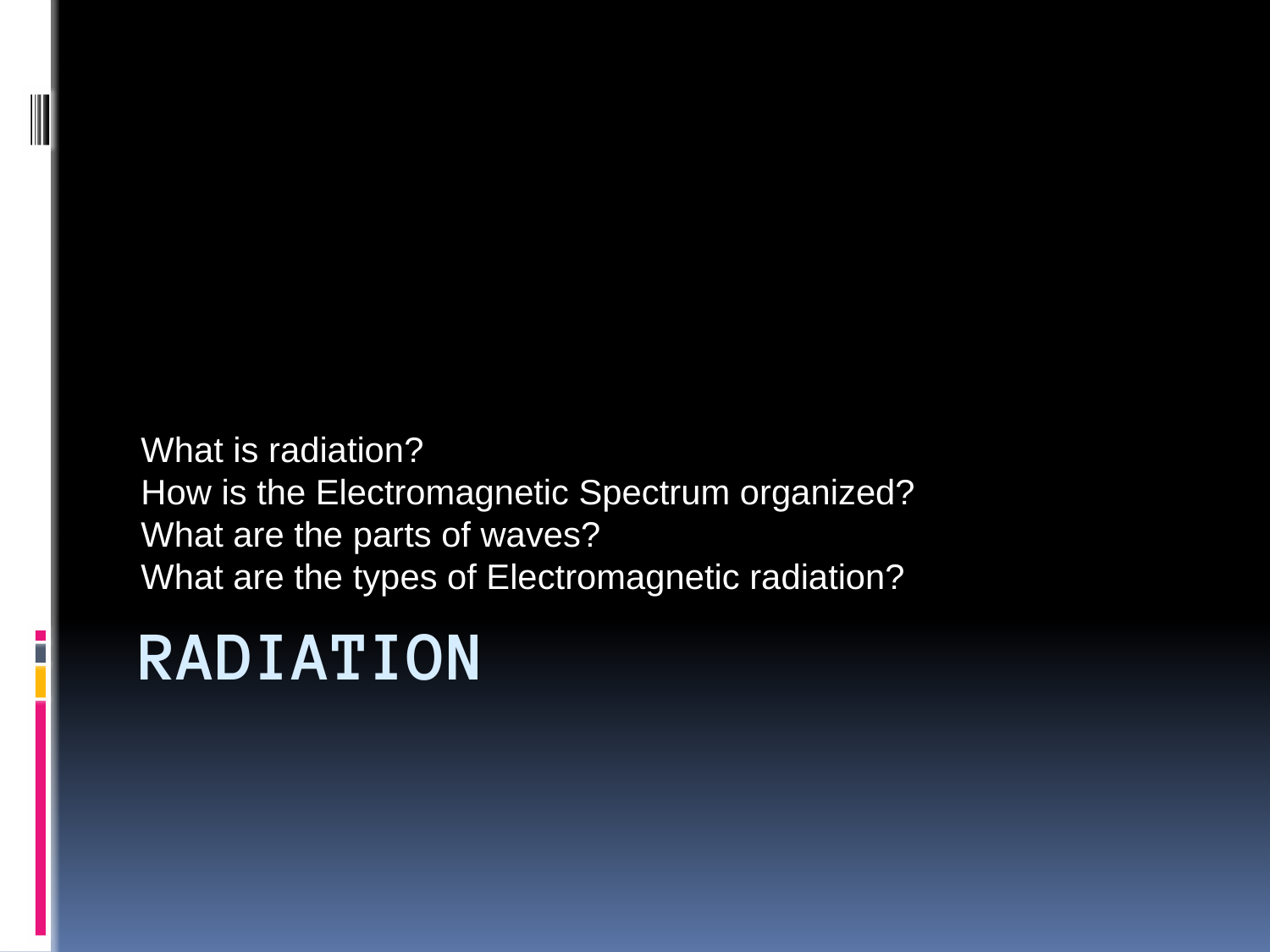

What is radiation?
How is the Electromagnetic Spectrum organized?
What are the parts of waves?
What are the types of Electromagnetic radiation?
# Radiation